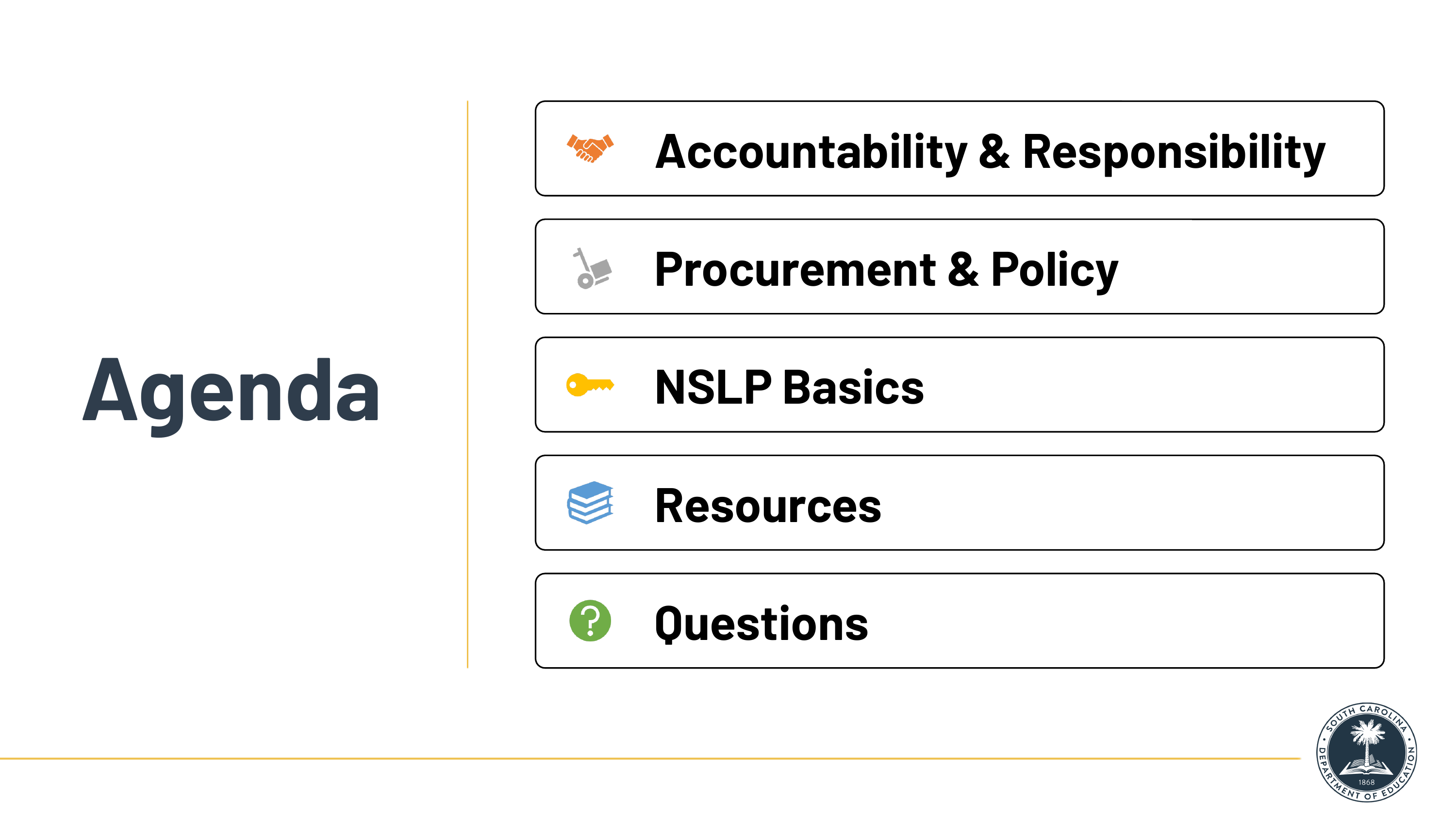

# Agenda
Accountability & Responsibility
Procurement & Policy
NSLP Basics
Resources
Questions